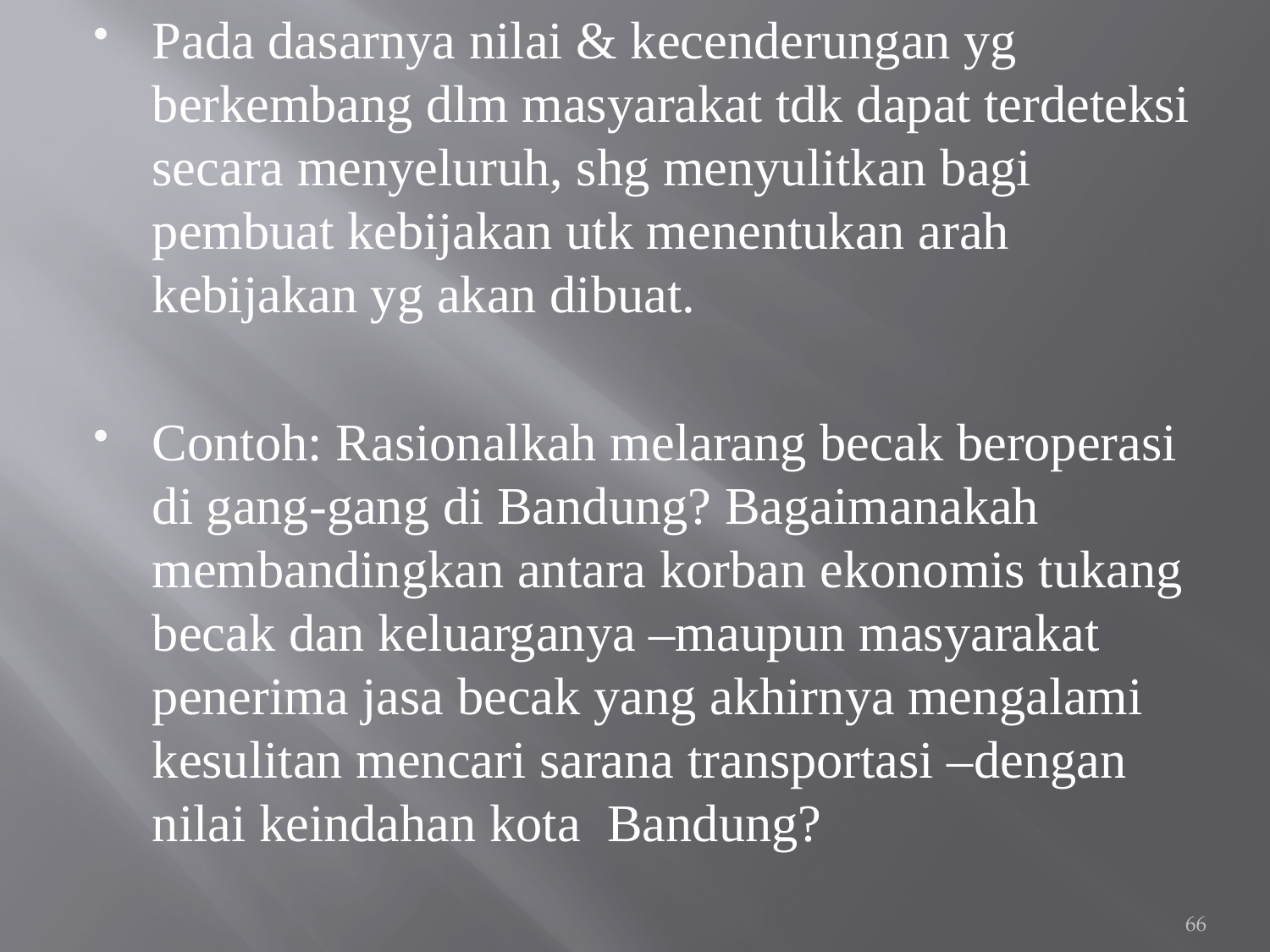

Pada dasarnya nilai & kecenderungan yg berkembang dlm masyarakat tdk dapat terdeteksi secara menyeluruh, shg menyulitkan bagi pembuat kebijakan utk menentukan arah kebijakan yg akan dibuat.

Contoh: Rasionalkah melarang becak beroperasi di gang-gang di Bandung? Bagaimanakah membandingkan antara korban ekonomis tukang becak dan keluarganya –maupun masyarakat penerima jasa becak yang akhirnya mengalami kesulitan mencari sarana transportasi –dengan nilai keindahan kota  Bandung?

#

66